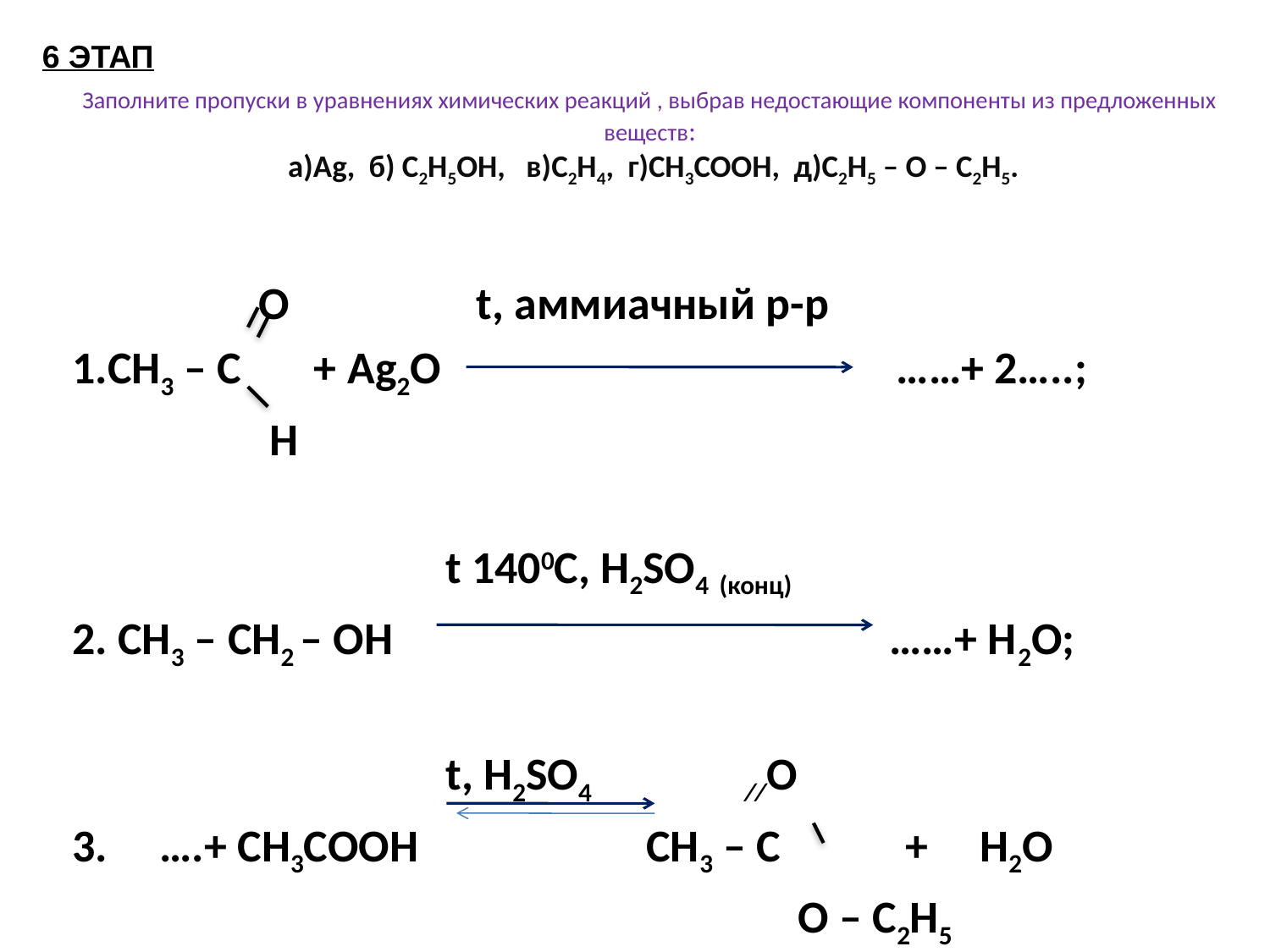

# Заполните пропуски в уравнениях химических реакций , выбрав недостающие компоненты из предложенных веществ: а)Ag,  б) C2H5OH,   в)C2H4,  г)CH3COOH,  д)C2H5 – O – C2H5.
6 ЭТАП
                  О                  t, аммиачный р-р
1.СН3 – С       + Ag2O                                            ……+ 2…..;
                   Н

                                    t 1400C, H2SO4 (конц)
2. СН3 – СН2 – ОН                                                ……+ Н2О;

                                    t, H2SO4                          ∕∕O
3.     ….+ СН3СООН                      CH3 – C            +     H2O
                                                                      O – C2H5